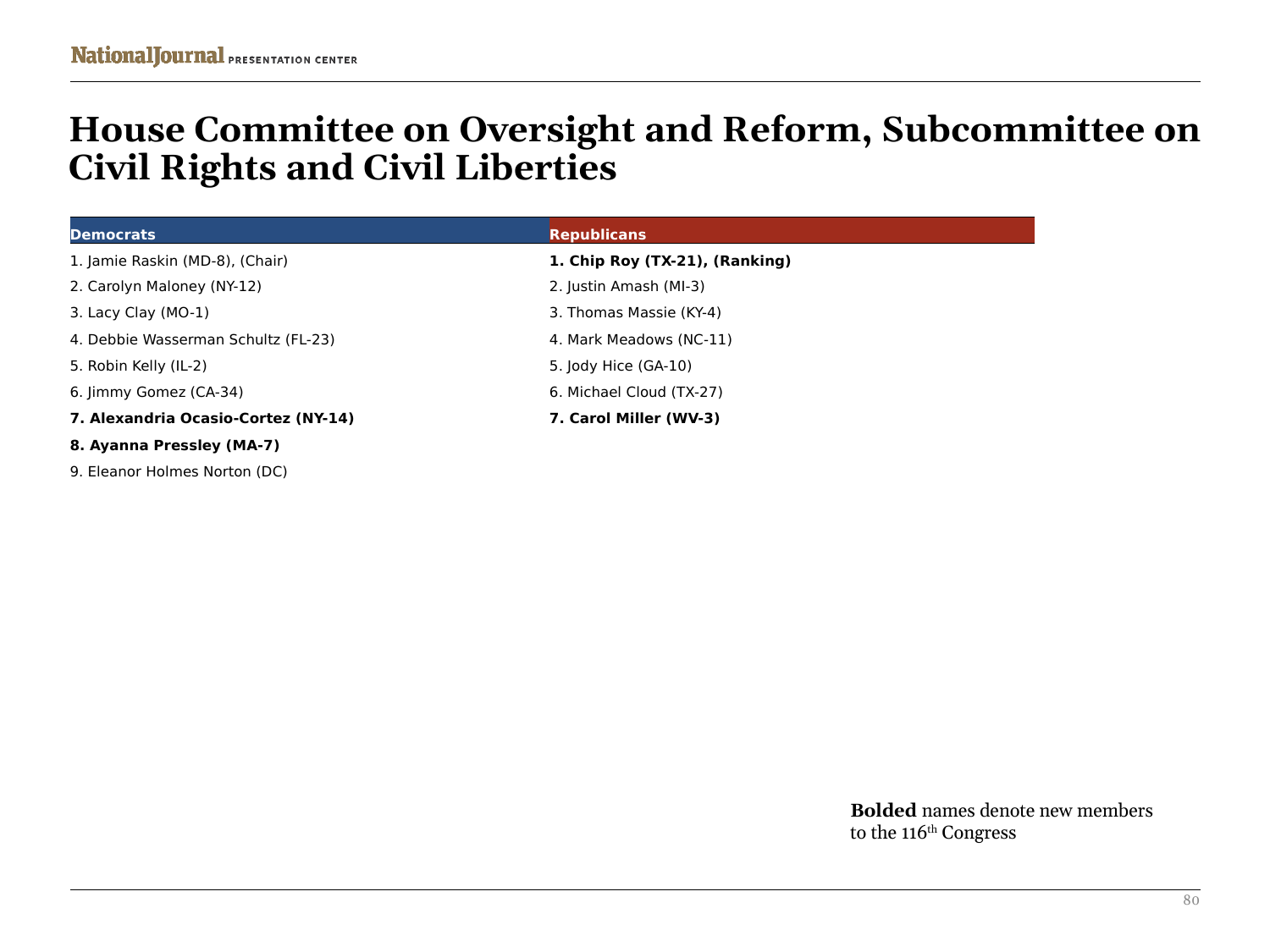

# House Committee on Oversight and Reform, Subcommittee on Civil Rights and Civil Liberties
| Democrats | Republicans |
| --- | --- |
| 1. Jamie Raskin (MD-8), (Chair) | 1. Chip Roy (TX-21), (Ranking) |
| 2. Carolyn Maloney (NY-12) | 2. Justin Amash (MI-3) |
| 3. Lacy Clay (MO-1) | 3. Thomas Massie (KY-4) |
| 4. Debbie Wasserman Schultz (FL-23) | 4. Mark Meadows (NC-11) |
| 5. Robin Kelly (IL-2) | 5. Jody Hice (GA-10) |
| 6. Jimmy Gomez (CA-34) | 6. Michael Cloud (TX-27) |
| 7. Alexandria Ocasio-Cortez (NY-14) | 7. Carol Miller (WV-3) |
| 8. Ayanna Pressley (MA-7) |  |
| 9. Eleanor Holmes Norton (DC) |  |
Bolded names denote new members to the 116th Congress
80